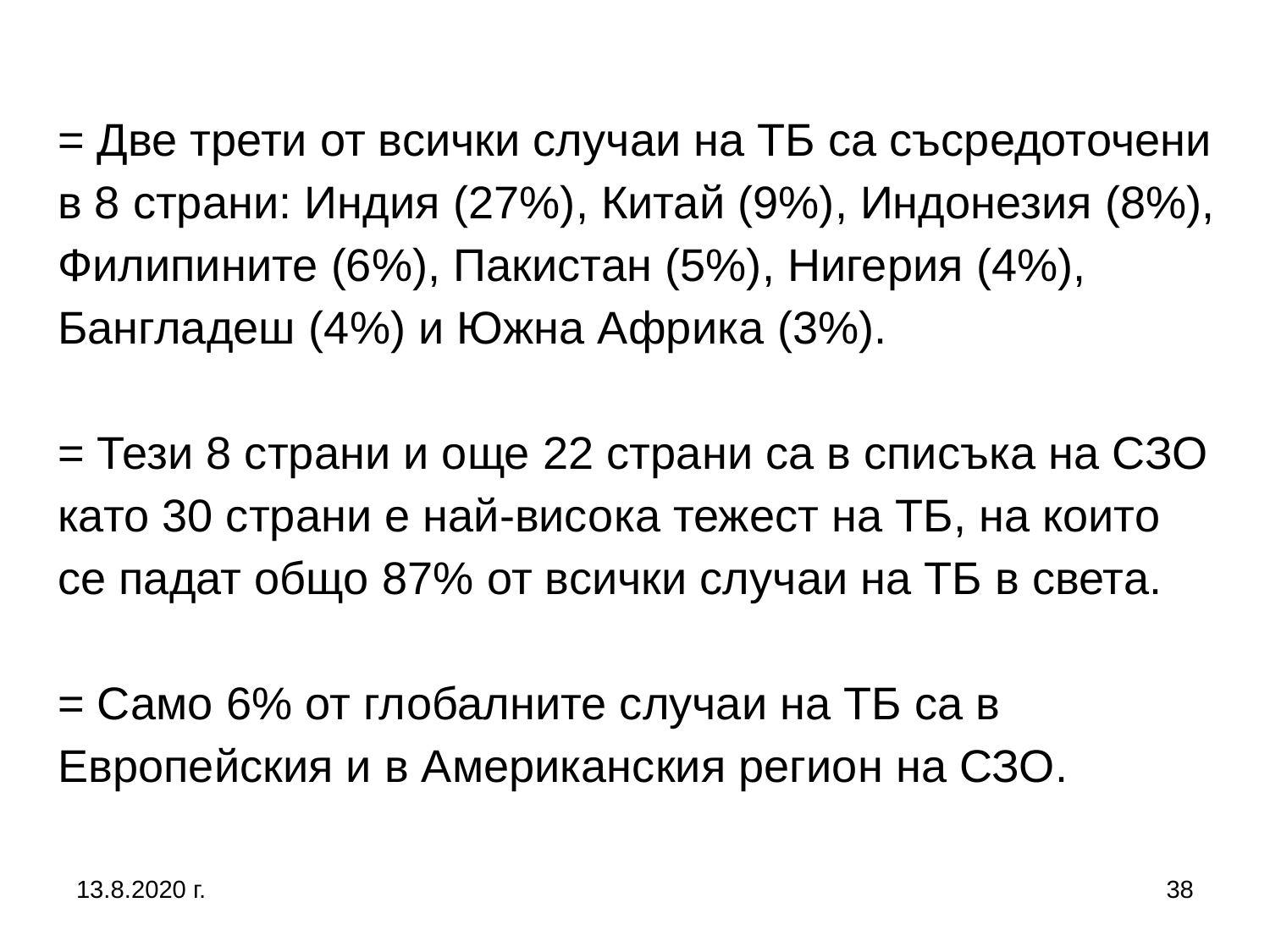

# = Две трети от всички случаи на ТБ са съсредоточени в 8 страни: Индия (27%), Китай (9%), Индонезия (8%), Филипините (6%), Пакистан (5%), Нигерия (4%), Бангладеш (4%) и Южна Африка (3%). = Тези 8 страни и още 22 страни са в списъка на СЗО като 30 страни е най-висока тежест на ТБ, на които се падат общо 87% от всички случаи на ТБ в света. = Само 6% от глобалните случаи на ТБ са в Европейския и в Американския регион на СЗО.
13.8.2020 г.
38